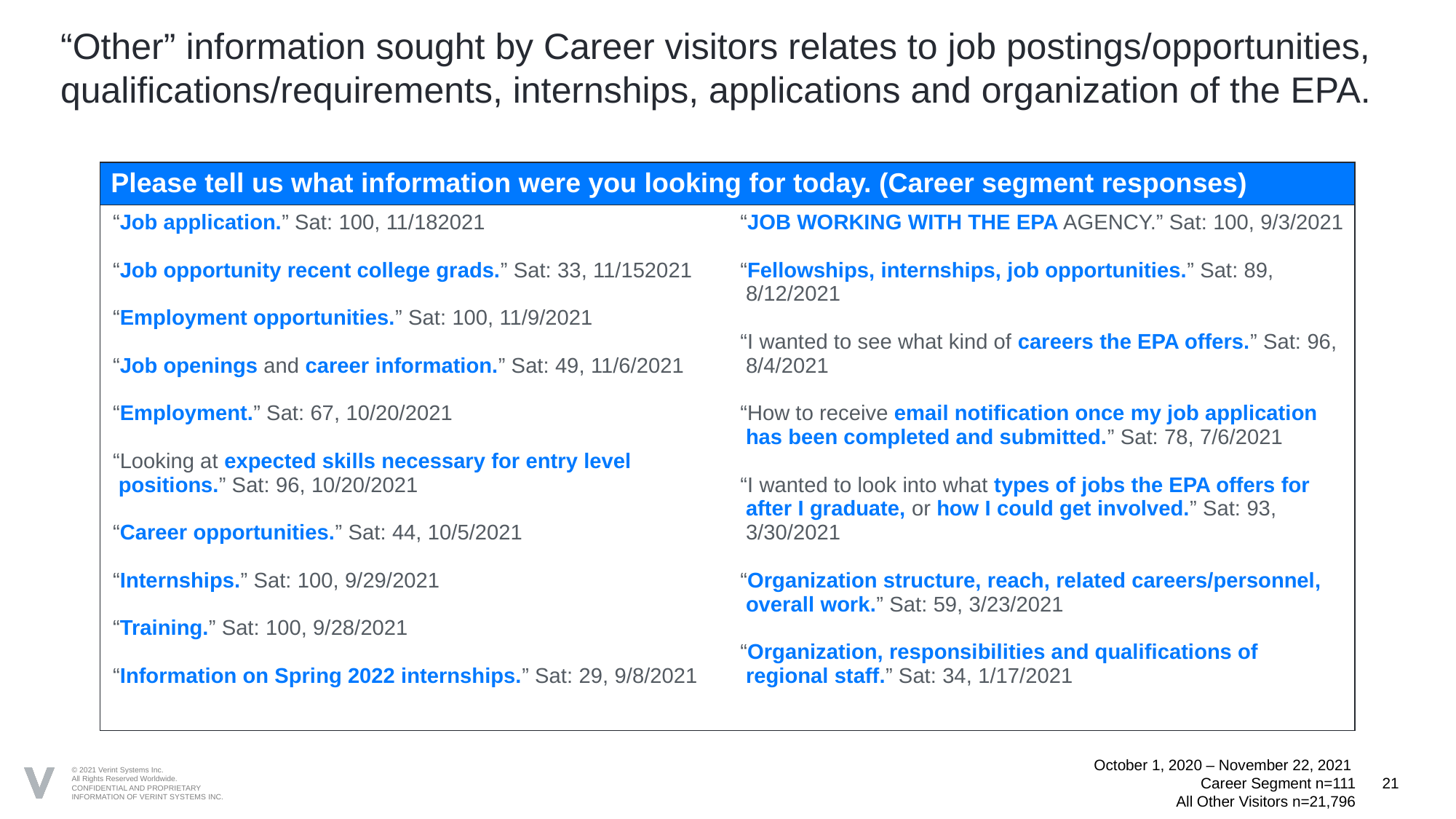

# “Other” information sought by Career visitors relates to job postings/opportunities, qualifications/requirements, internships, applications and organization of the EPA.
| Please tell us what information were you looking for today. (Career segment responses) |  |
| --- | --- |
| “Job application.” Sat: 100, 11/182021 “Job opportunity recent college grads.” Sat: 33, 11/152021 “Employment opportunities.” Sat: 100, 11/9/2021 “Job openings and career information.” Sat: 49, 11/6/2021 “Employment.” Sat: 67, 10/20/2021 “Looking at expected skills necessary for entry level positions.” Sat: 96, 10/20/2021 “Career opportunities.” Sat: 44, 10/5/2021 “Internships.” Sat: 100, 9/29/2021 “Training.” Sat: 100, 9/28/2021 “Information on Spring 2022 internships.” Sat: 29, 9/8/2021 | “JOB WORKING WITH THE EPA AGENCY.” Sat: 100, 9/3/2021 “Fellowships, internships, job opportunities.” Sat: 89, 8/12/2021 “I wanted to see what kind of careers the EPA offers.” Sat: 96, 8/4/2021 “How to receive email notification once my job application has been completed and submitted.” Sat: 78, 7/6/2021 “I wanted to look into what types of jobs the EPA offers for after I graduate, or how I could get involved.” Sat: 93, 3/30/2021 “Organization structure, reach, related careers/personnel, overall work.” Sat: 59, 3/23/2021 “Organization, responsibilities and qualifications of regional staff.” Sat: 34, 1/17/2021 |
October 1, 2020 – November 22, 2021
Career Segment n=111
All Other Visitors n=21,796
21